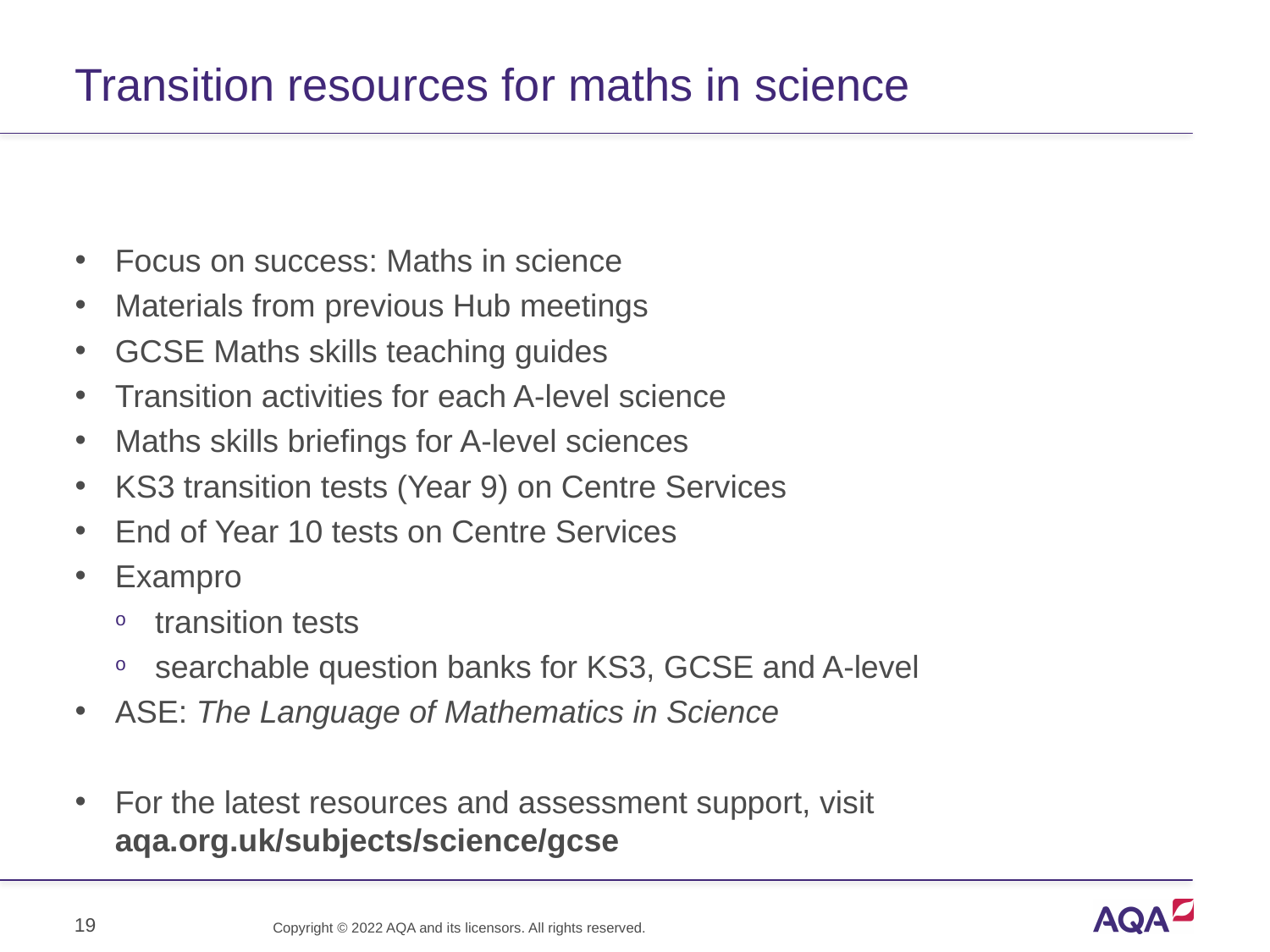

# Transition resources for maths in science
Focus on success: Maths in science
Materials from previous Hub meetings
GCSE Maths skills teaching guides
Transition activities for each A-level science
Maths skills briefings for A-level sciences
KS3 transition tests (Year 9) on Centre Services
End of Year 10 tests on Centre Services
Exampro
transition tests
searchable question banks for KS3, GCSE and A-level
ASE: The Language of Mathematics in Science

For the latest resources and assessment support, visit aqa.org.uk/subjects/science/gcse

19
Copyright © 2022 AQA and its licensors. All rights reserved.